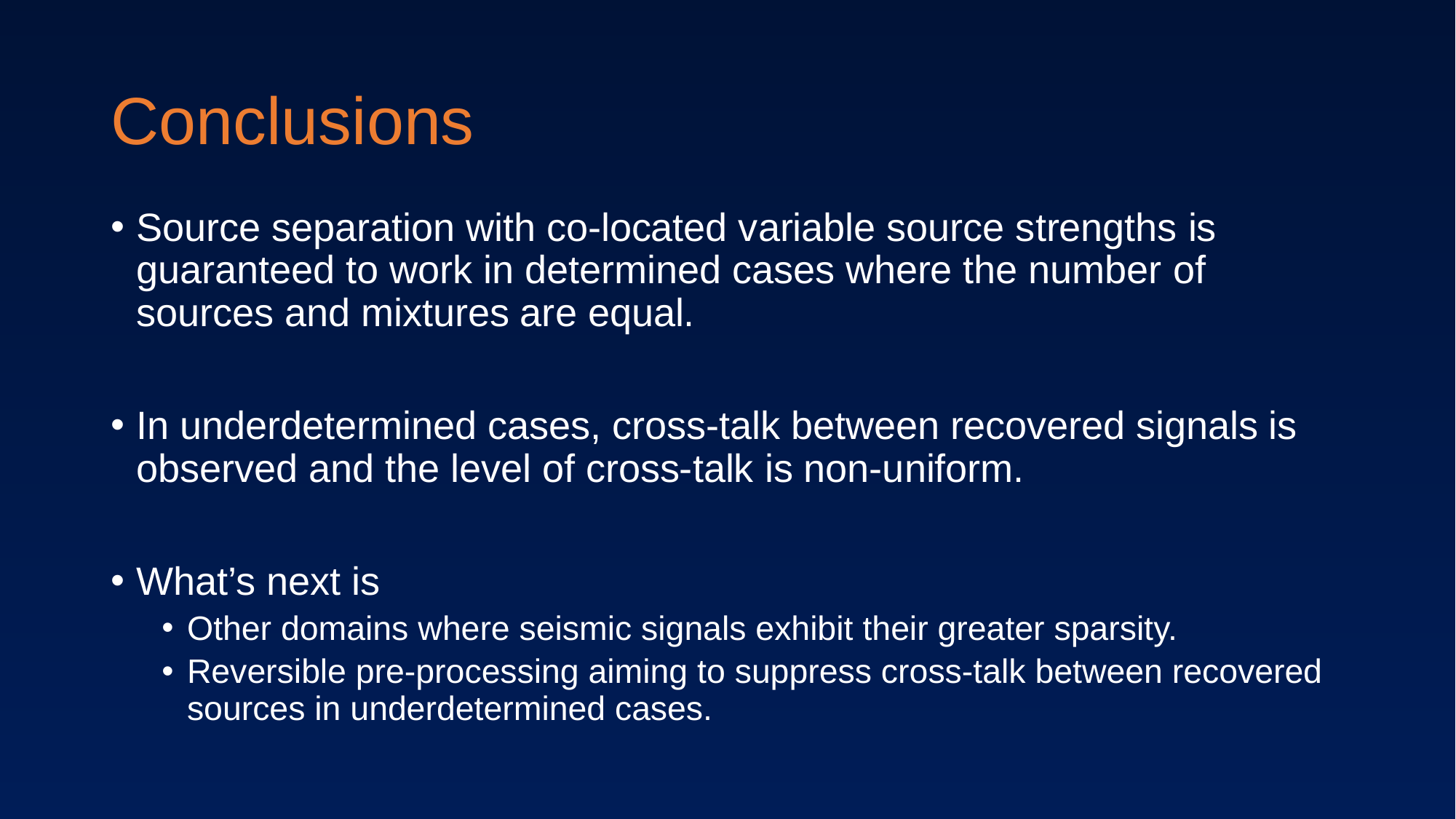

# Conclusions
Source separation with co-located variable source strengths is guaranteed to work in determined cases where the number of sources and mixtures are equal.

In underdetermined cases, cross-talk between recovered signals is observed and the level of cross-talk is non-uniform.

What’s next is
Other domains where seismic signals exhibit their greater sparsity.
Reversible pre-processing aiming to suppress cross-talk between recovered sources in underdetermined cases.